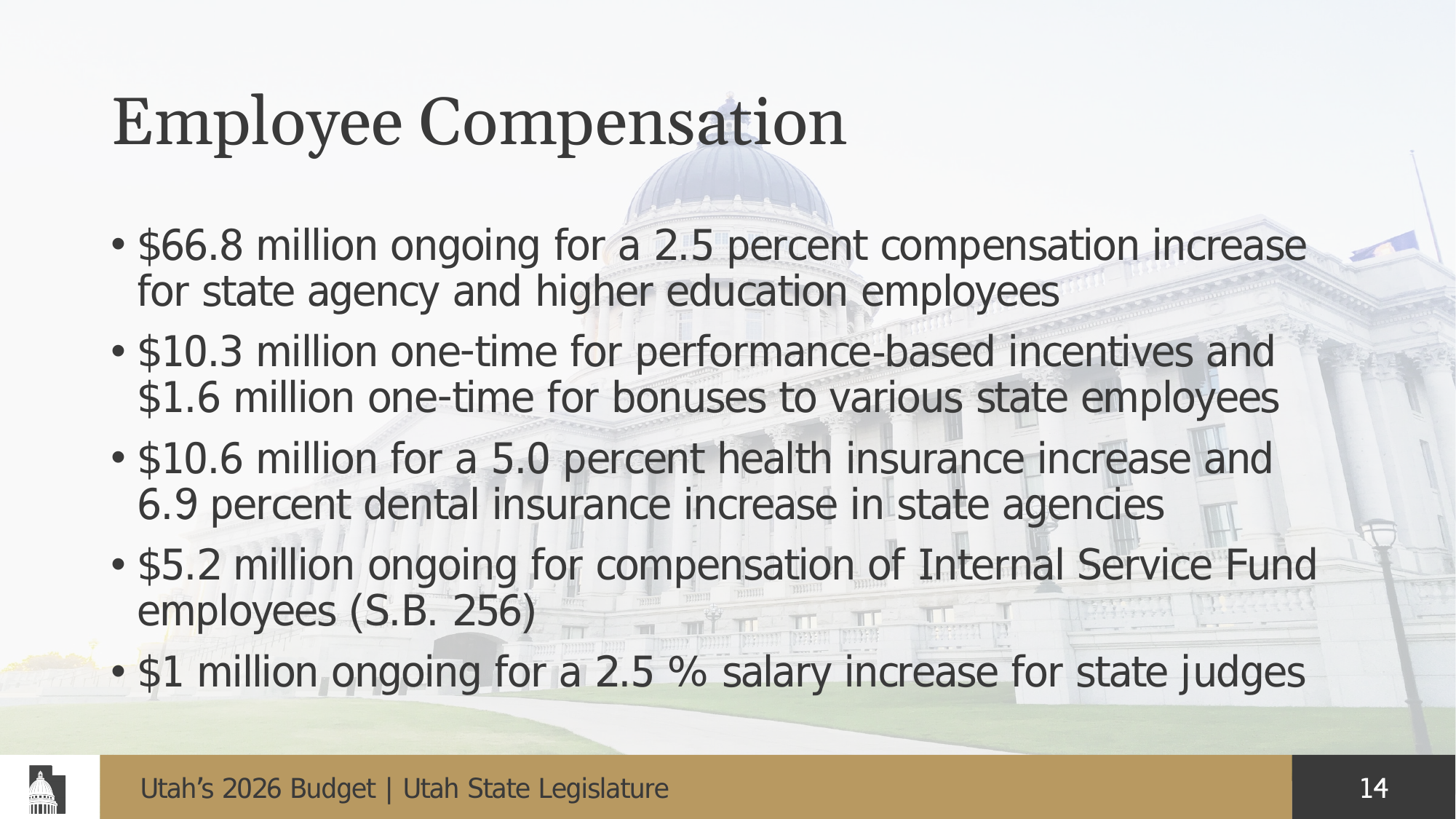

# Employee Compensation
$66.8 million ongoing for a 2.5 percent compensation increase for state agency and higher education employees
$10.3 million one-time for performance‐based incentives and $1.6 million one-time for bonuses to various state employees
$10.6 million for a 5.0 percent health insurance increase and 6.9 percent dental insurance increase in state agencies
$5.2 million ongoing for compensation of Internal Service Fund employees (S.B. 256)
$1 million ongoing for a 2.5 % salary increase for state judges
Utah’s 2026 Budget | Utah State Legislature
14